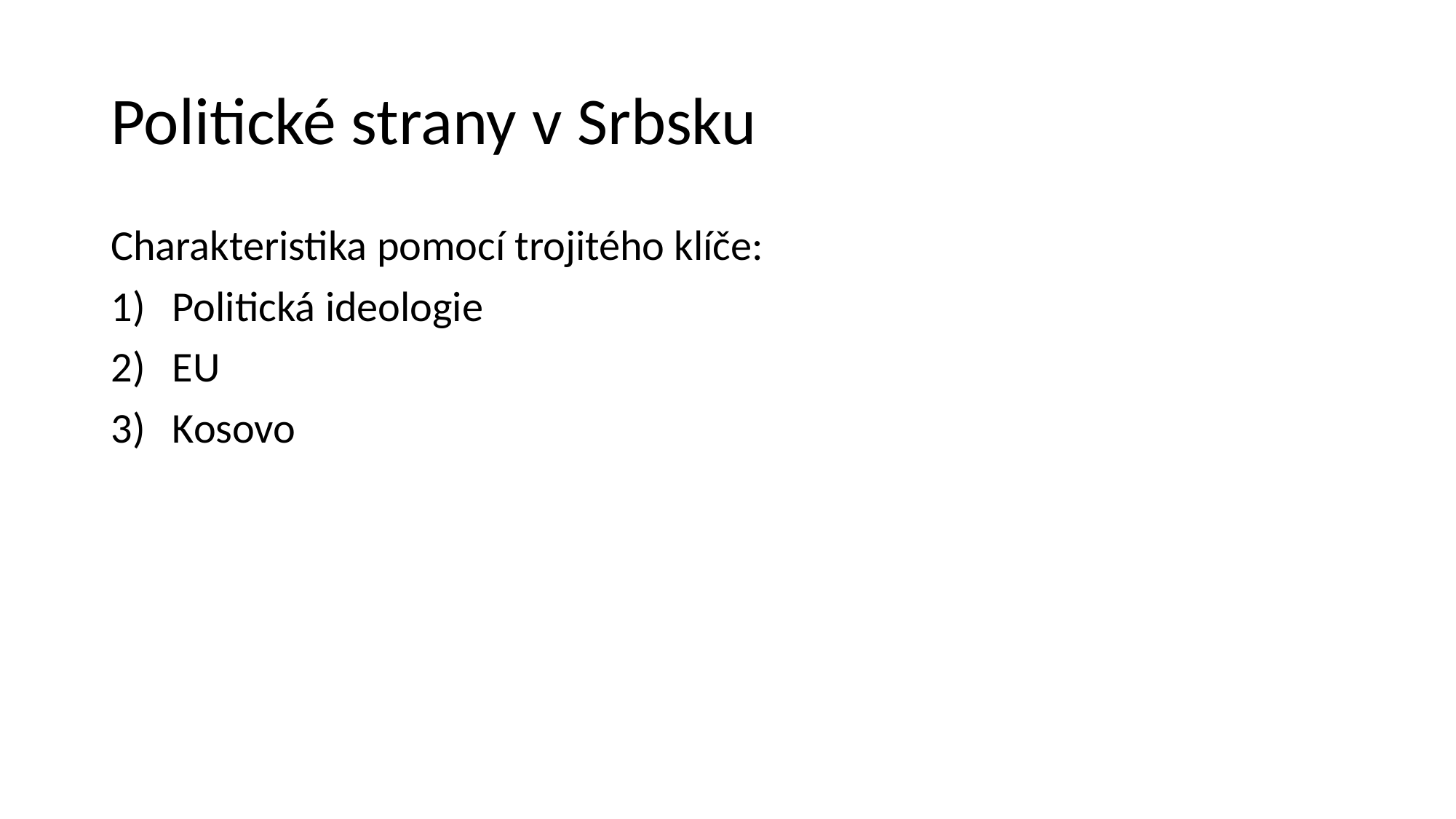

# Politické strany v Srbsku
Charakteristika pomocí trojitého klíče:
Politická ideologie
EU
Kosovo